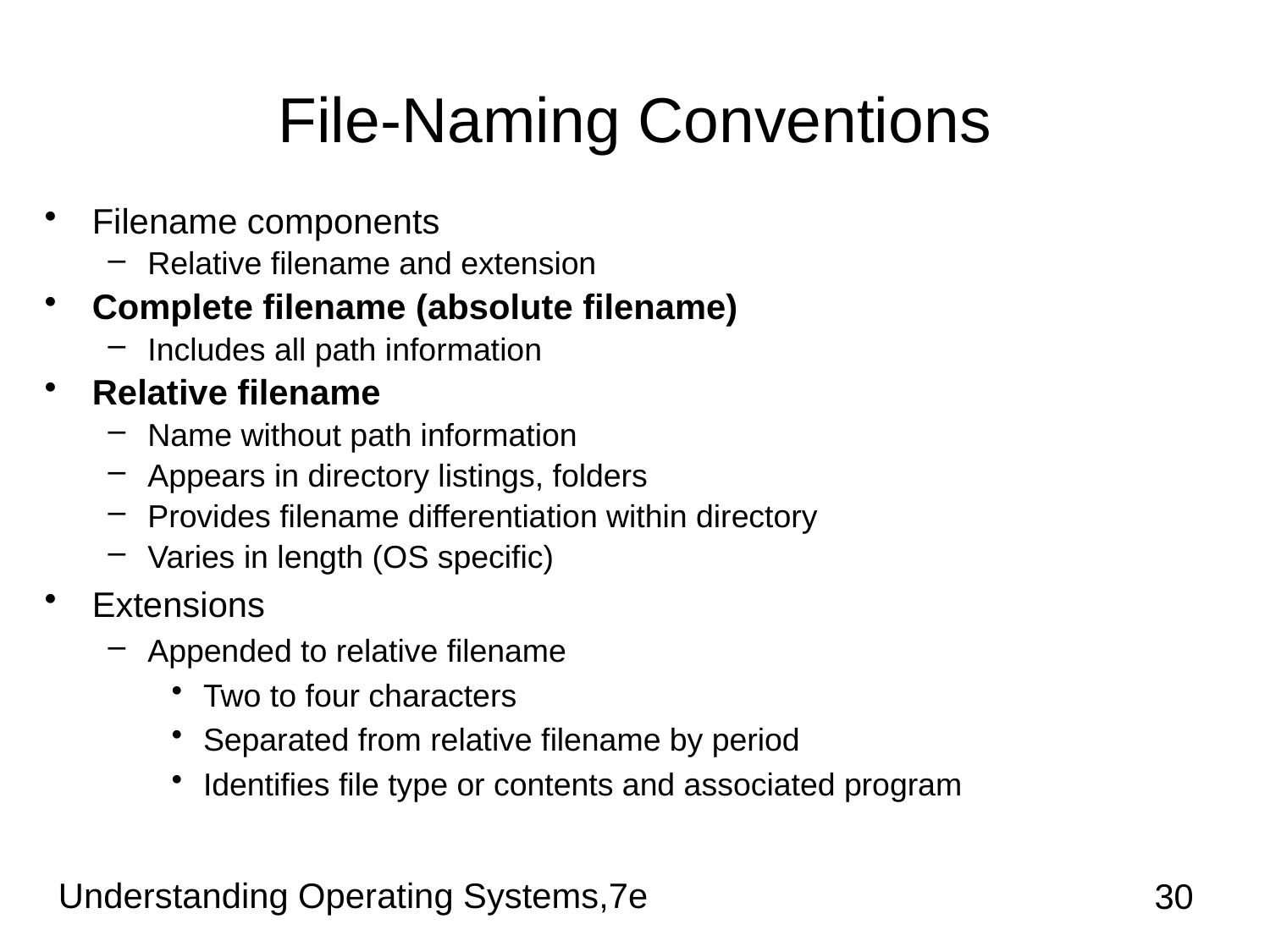

# File-Naming Conventions
Filename components
Relative filename and extension
Complete filename (absolute filename)
Includes all path information
Relative filename
Name without path information
Appears in directory listings, folders
Provides filename differentiation within directory
Varies in length (OS specific)
Extensions
Appended to relative filename
Two to four characters
Separated from relative filename by period
Identifies file type or contents and associated program

Understanding Operating Systems,7e
30